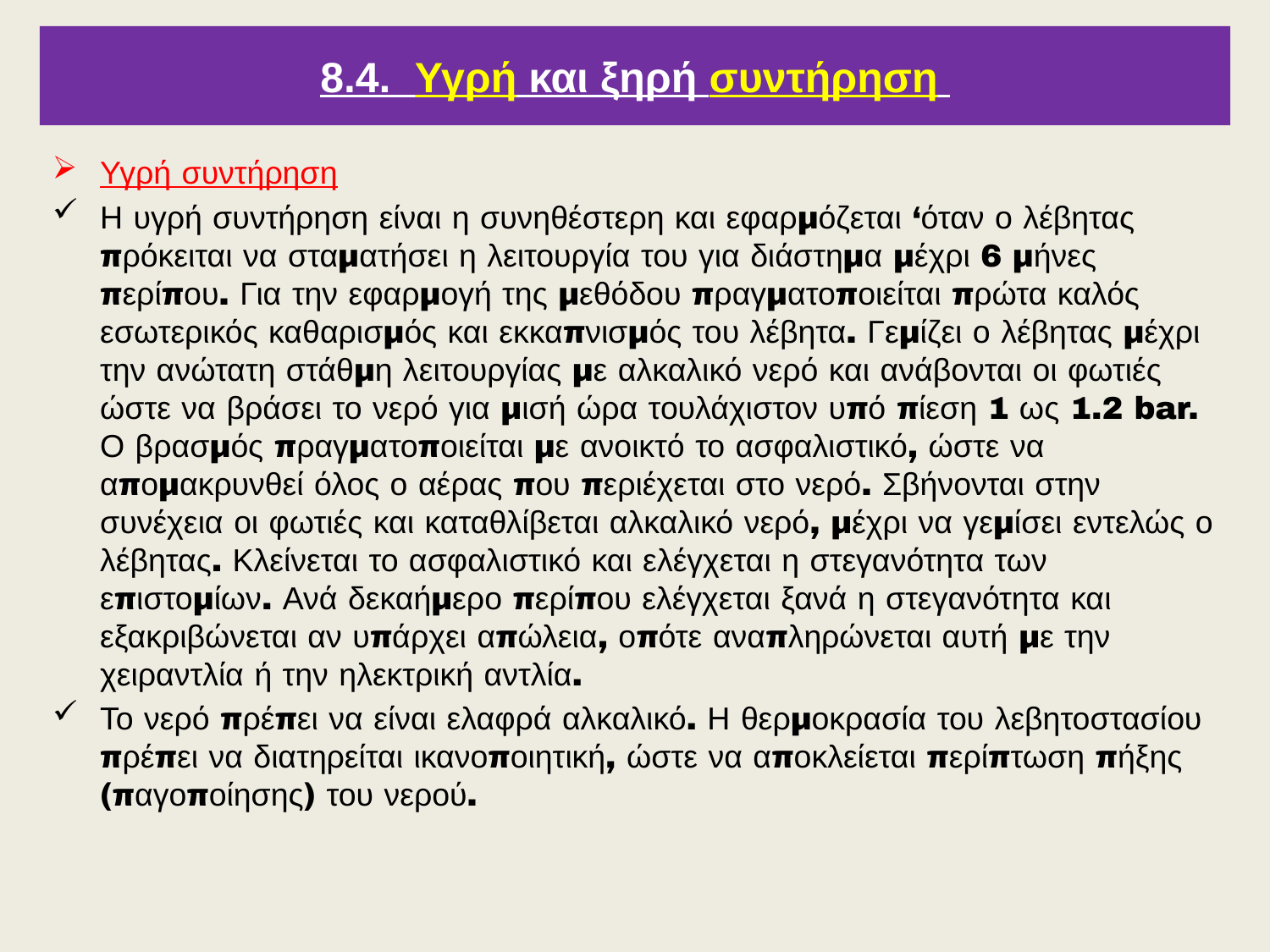

8.4.  Υγρή και ξηρή συντήρηση
Υγρή συντήρηση
Η υγρή συντήρηση είναι η συνηθέστερη και εφαρμόζεται ‘όταν ο λέβητας πρόκειται να σταματήσει η λειτουργία του για διάστημα μέχρι 6 μήνες περίπου. Για την εφαρμογή της μεθόδου πραγματοποιείται πρώτα καλός εσωτερικός καθαρισμός και εκκαπνισμός του λέβητα. Γεμίζει ο λέβητας μέχρι την ανώτατη στάθμη λειτουργίας με αλκαλικό νερό και ανάβονται οι φωτιές ώστε να βράσει το νερό για μισή ώρα τουλάχιστον υπό πίεση 1 ως 1.2 bar. Ο βρασμός πραγματοποιείται με ανοικτό το ασφαλιστικό, ώστε να απομακρυνθεί όλος ο αέρας που περιέχεται στο νερό. Σβήνονται στην συνέχεια οι φωτιές και καταθλίβεται αλκαλικό νερό, μέχρι να γεμίσει εντελώς ο λέβητας. Κλείνεται το ασφαλιστικό και ελέγχεται η στεγανότητα των επιστομίων. Ανά δεκαήμερο περίπου ελέγχεται ξανά η στεγανότητα και εξακριβώνεται αν υπάρχει απώλεια, οπότε αναπληρώνεται αυτή με την χειραντλία ή την ηλεκτρική αντλία.
Το νερό πρέπει να είναι ελαφρά αλκαλικό. Η θερμοκρασία του λεβητοστασίου πρέπει να διατηρείται ικανοποιητική, ώστε να αποκλείεται περίπτωση πήξης (παγοποίησης) του νερού.